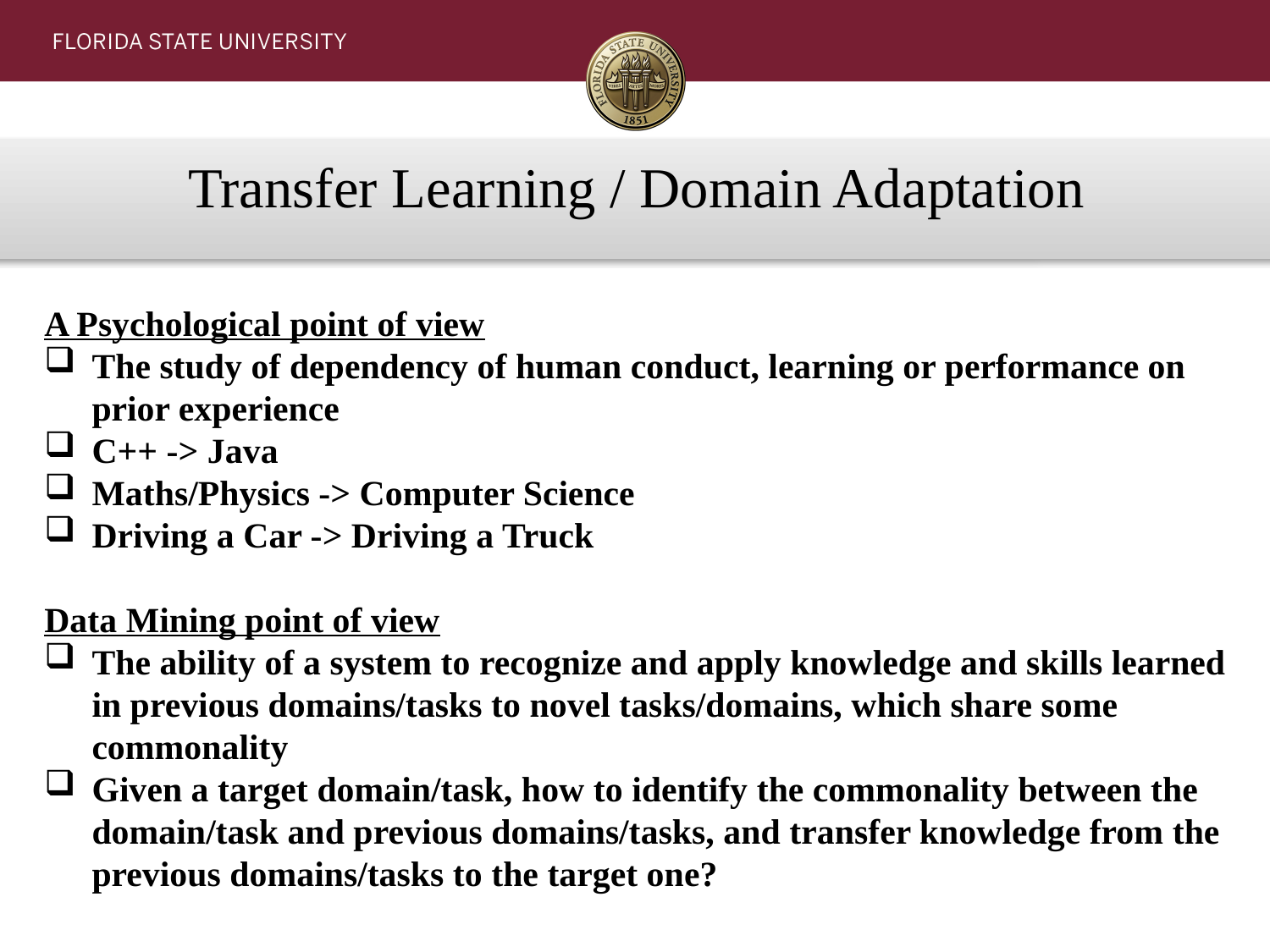

Transfer Learning / Domain Adaptation
A Psychological point of view
The study of dependency of human conduct, learning or performance on prior experience
C++ -> Java
Maths/Physics -> Computer Science
Driving a Car -> Driving a Truck

Data Mining point of view
The ability of a system to recognize and apply knowledge and skills learned in previous domains/tasks to novel tasks/domains, which share some commonality
Given a target domain/task, how to identify the commonality between the domain/task and previous domains/tasks, and transfer knowledge from the previous domains/tasks to the target one?